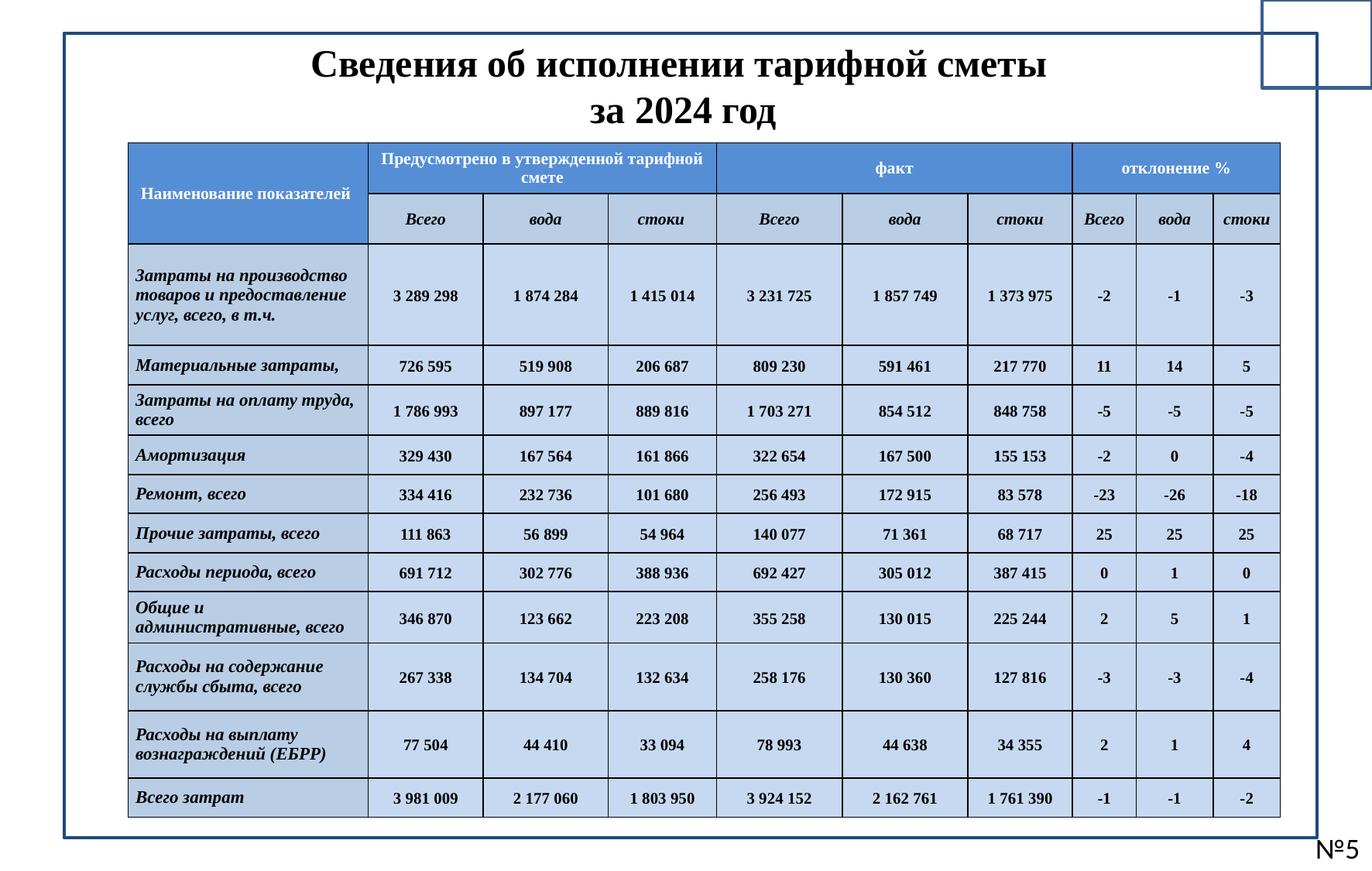

Сведения об исполнении тарифной сметы
за 2024 год
| Наименование показателей | Предусмотрено в утвержденной тарифной смете |  |  | факт |  |  | отклонение % |  |  |
| --- | --- | --- | --- | --- | --- | --- | --- | --- | --- |
|  | Всего | вода | стоки | Всего | вода | стоки | Всего | вода | стоки |
| Затраты на производство товаров и предоставление услуг, всего, в т.ч. | 3 289 298 | 1 874 284 | 1 415 014 | 3 231 725 | 1 857 749 | 1 373 975 | -2 | -1 | -3 |
| Материальные затраты, | 726 595 | 519 908 | 206 687 | 809 230 | 591 461 | 217 770 | 11 | 14 | 5 |
| Затраты на оплату труда, всего | 1 786 993 | 897 177 | 889 816 | 1 703 271 | 854 512 | 848 758 | -5 | -5 | -5 |
| Амортизация | 329 430 | 167 564 | 161 866 | 322 654 | 167 500 | 155 153 | -2 | 0 | -4 |
| Ремонт, всего | 334 416 | 232 736 | 101 680 | 256 493 | 172 915 | 83 578 | -23 | -26 | -18 |
| Прочие затраты, всего | 111 863 | 56 899 | 54 964 | 140 077 | 71 361 | 68 717 | 25 | 25 | 25 |
| Расходы периода, всего | 691 712 | 302 776 | 388 936 | 692 427 | 305 012 | 387 415 | 0 | 1 | 0 |
| Общие и административные, всего | 346 870 | 123 662 | 223 208 | 355 258 | 130 015 | 225 244 | 2 | 5 | 1 |
| Расходы на содержание службы сбыта, всего | 267 338 | 134 704 | 132 634 | 258 176 | 130 360 | 127 816 | -3 | -3 | -4 |
| Расходы на выплату вознаграждений (ЕБРР) | 77 504 | 44 410 | 33 094 | 78 993 | 44 638 | 34 355 | 2 | 1 | 4 |
| Всего затрат | 3 981 009 | 2 177 060 | 1 803 950 | 3 924 152 | 2 162 761 | 1 761 390 | -1 | -1 | -2 |
№5